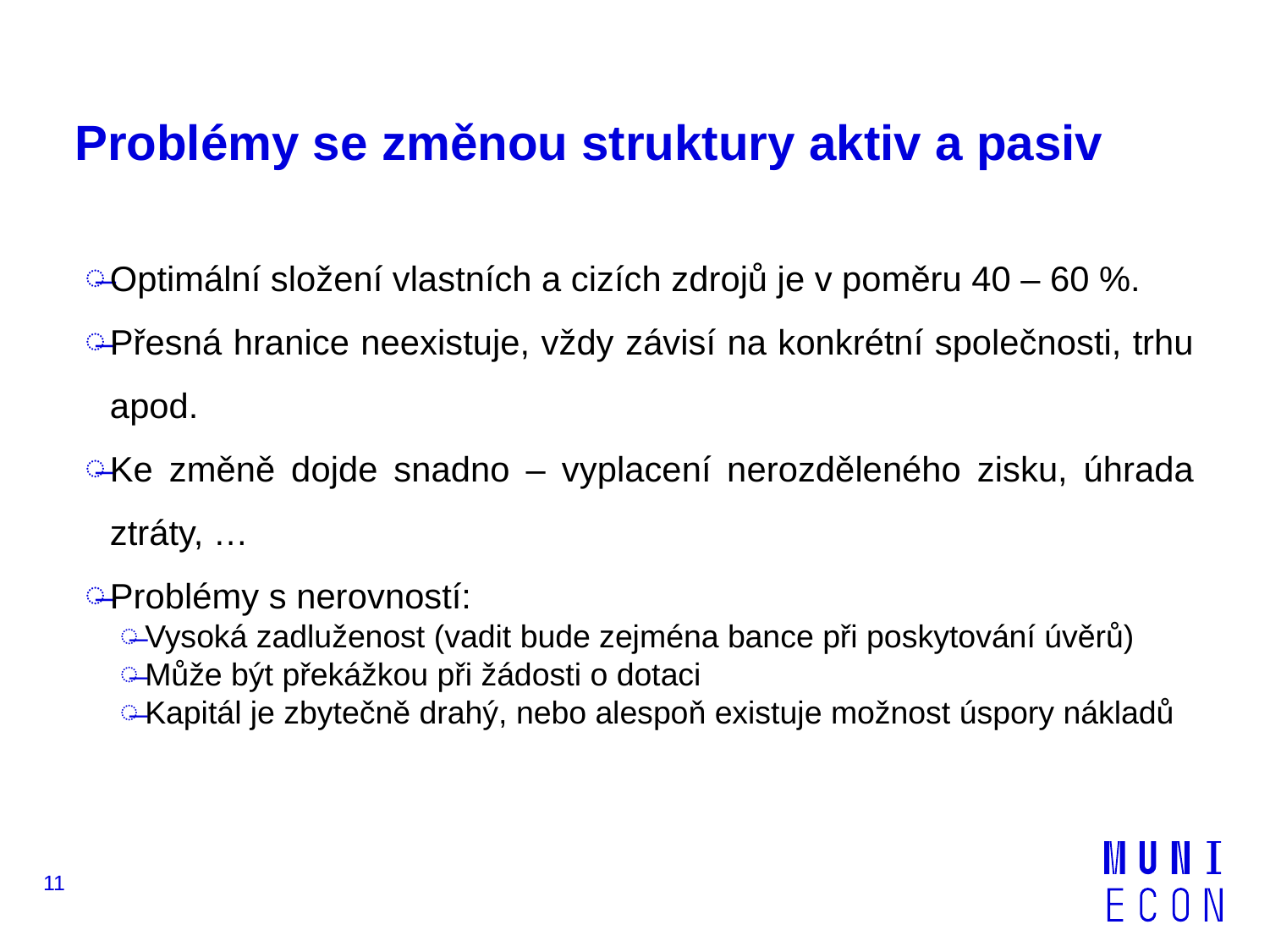

# Problémy se změnou struktury aktiv a pasiv
Optimální složení vlastních a cizích zdrojů je v poměru 40 – 60 %.
Přesná hranice neexistuje, vždy závisí na konkrétní společnosti, trhu apod.
Ke změně dojde snadno – vyplacení nerozděleného zisku, úhrada ztráty, …
Problémy s nerovností:
Vysoká zadluženost (vadit bude zejména bance při poskytování úvěrů)
Může být překážkou při žádosti o dotaci
Kapitál je zbytečně drahý, nebo alespoň existuje možnost úspory nákladů
11